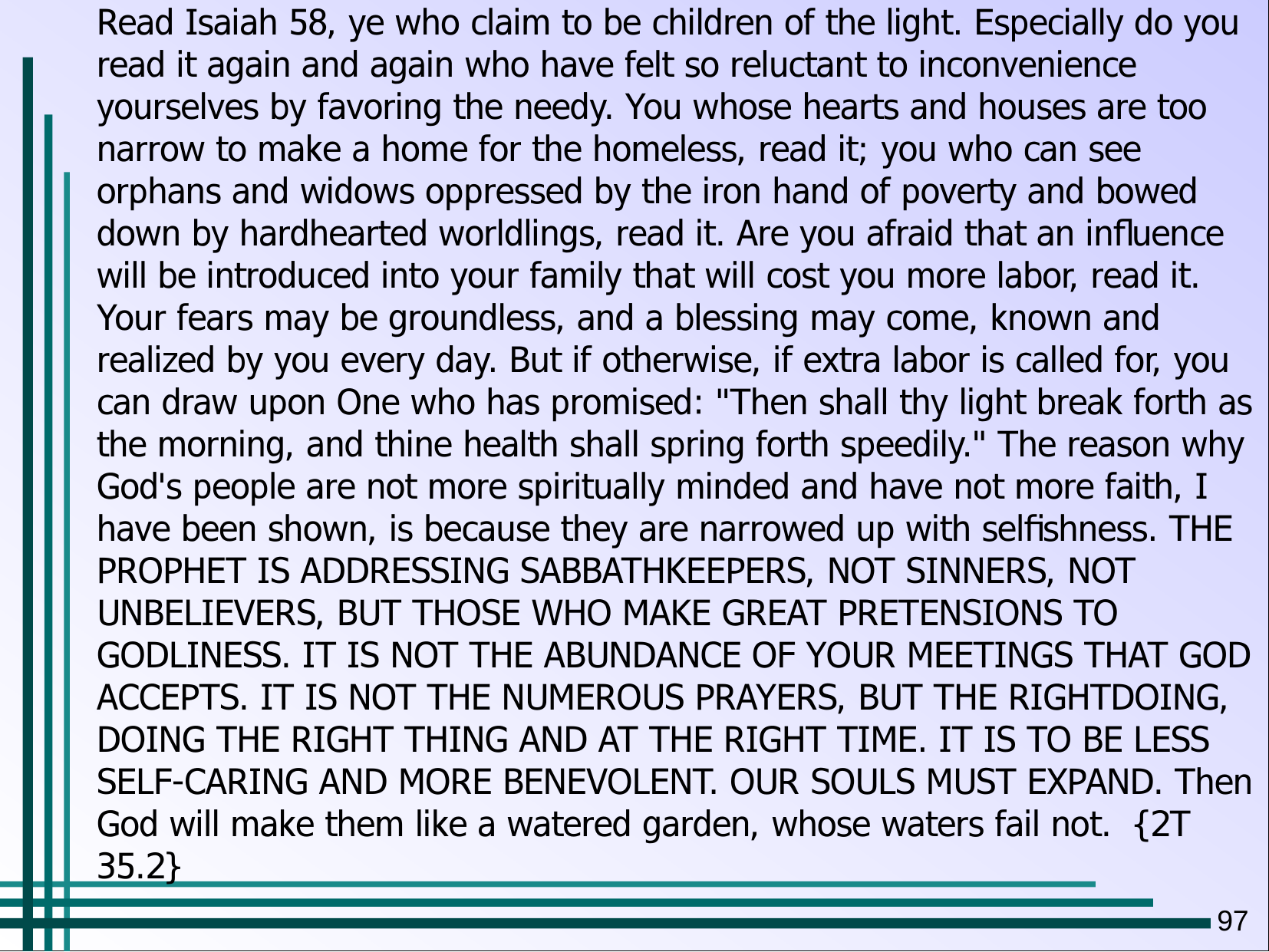

Read Isaiah 58, ye who claim to be children of the light. Especially do you read it again and again who have felt so reluctant to inconvenience yourselves by favoring the needy. You whose hearts and houses are too narrow to make a home for the homeless, read it; you who can see orphans and widows oppressed by the iron hand of poverty and bowed down by hardhearted worldlings, read it. Are you afraid that an influence will be introduced into your family that will cost you more labor, read it. Your fears may be groundless, and a blessing may come, known and realized by you every day. But if otherwise, if extra labor is called for, you can draw upon One who has promised: "Then shall thy light break forth as the morning, and thine health shall spring forth speedily." The reason why God's people are not more spiritually minded and have not more faith, I have been shown, is because they are narrowed up with selfishness. THE PROPHET IS ADDRESSING SABBATHKEEPERS, NOT SINNERS, NOT UNBELIEVERS, BUT THOSE WHO MAKE GREAT PRETENSIONS TO GODLINESS. IT IS NOT THE ABUNDANCE OF YOUR MEETINGS THAT GOD ACCEPTS. IT IS NOT THE NUMEROUS PRAYERS, BUT THE RIGHTDOING, DOING THE RIGHT THING AND AT THE RIGHT TIME. IT IS TO BE LESS SELF-CARING AND MORE BENEVOLENT. OUR SOULS MUST EXPAND. Then God will make them like a watered garden, whose waters fail not.  {2T 35.2}